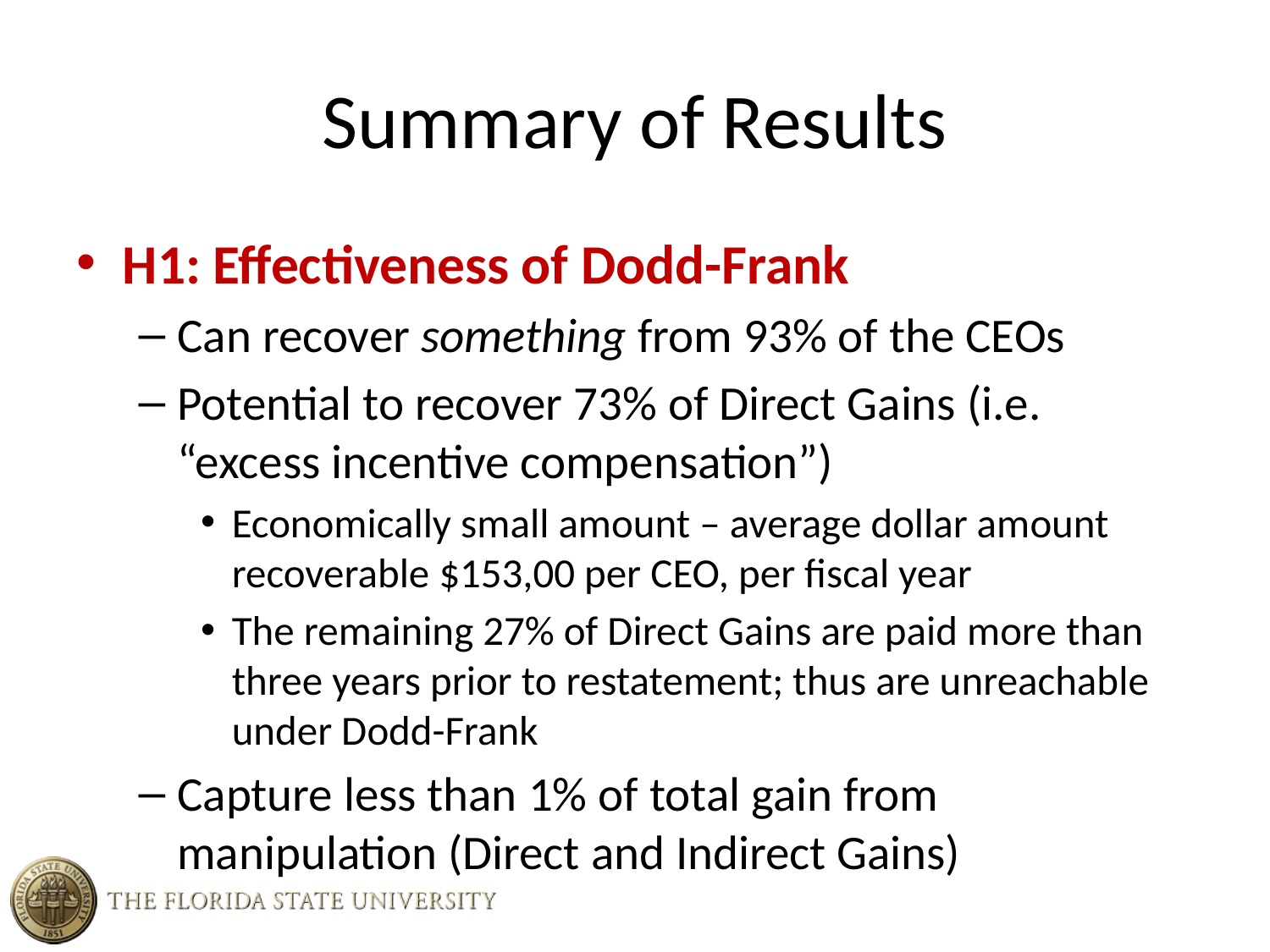

# Summary of Results
H1: Effectiveness of Dodd-Frank
Can recover something from 93% of the CEOs
Potential to recover 73% of Direct Gains (i.e. “excess incentive compensation”)
Economically small amount – average dollar amount recoverable $153,00 per CEO, per fiscal year
The remaining 27% of Direct Gains are paid more than three years prior to restatement; thus are unreachable under Dodd-Frank
Capture less than 1% of total gain from manipulation (Direct and Indirect Gains)